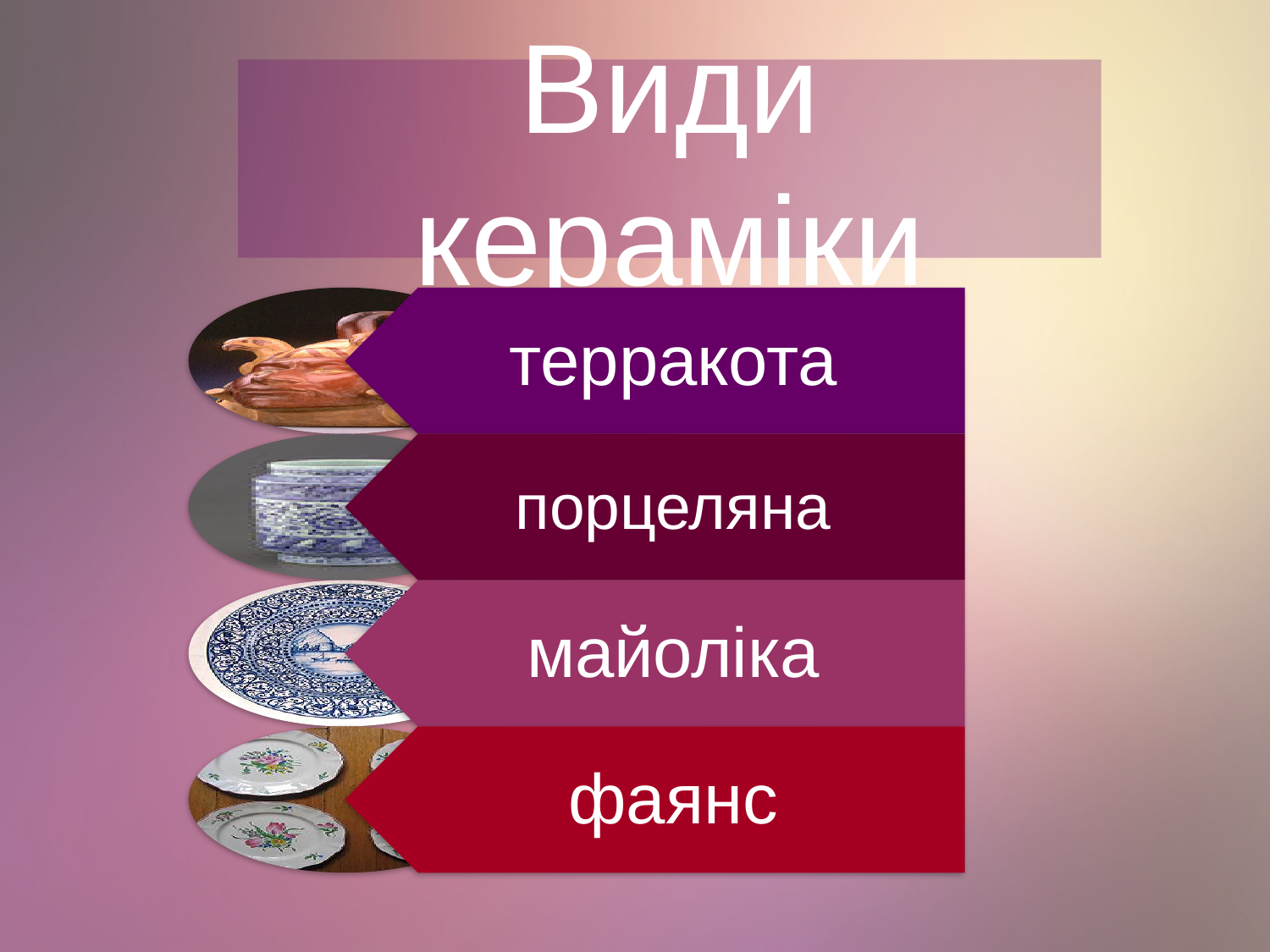

# Види кераміки
терракота
майоліка
фаянс
порцеляна